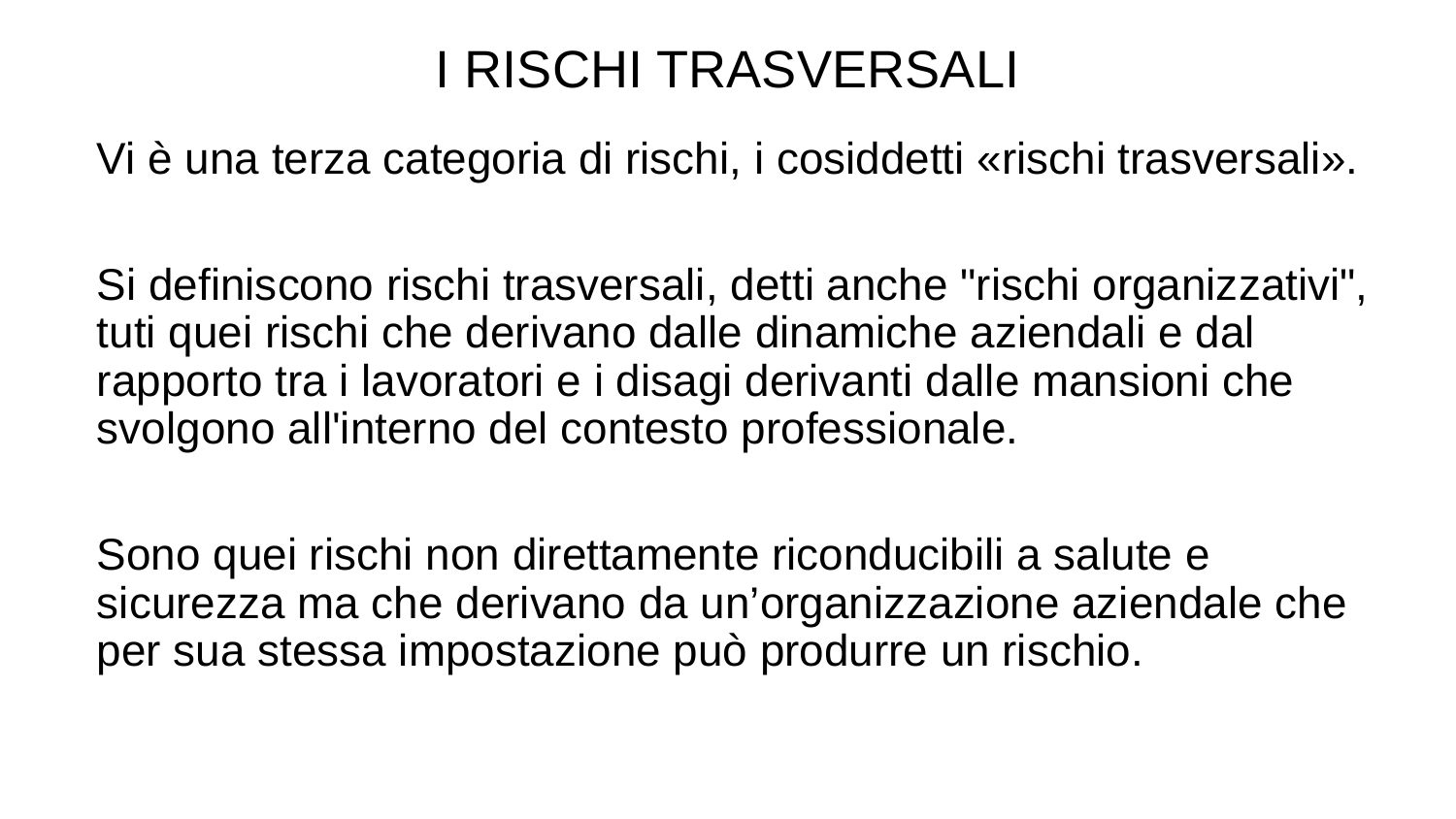

I RISCHI TRASVERSALI
Vi è una terza categoria di rischi, i cosiddetti «rischi trasversali».

Si definiscono rischi trasversali, detti anche "rischi organizzativi", tuti quei rischi che derivano dalle dinamiche aziendali e dal rapporto tra i lavoratori e i disagi derivanti dalle mansioni che svolgono all'interno del contesto professionale.

Sono quei rischi non direttamente riconducibili a salute e sicurezza ma che derivano da un’organizzazione aziendale che per sua stessa impostazione può produrre un rischio.